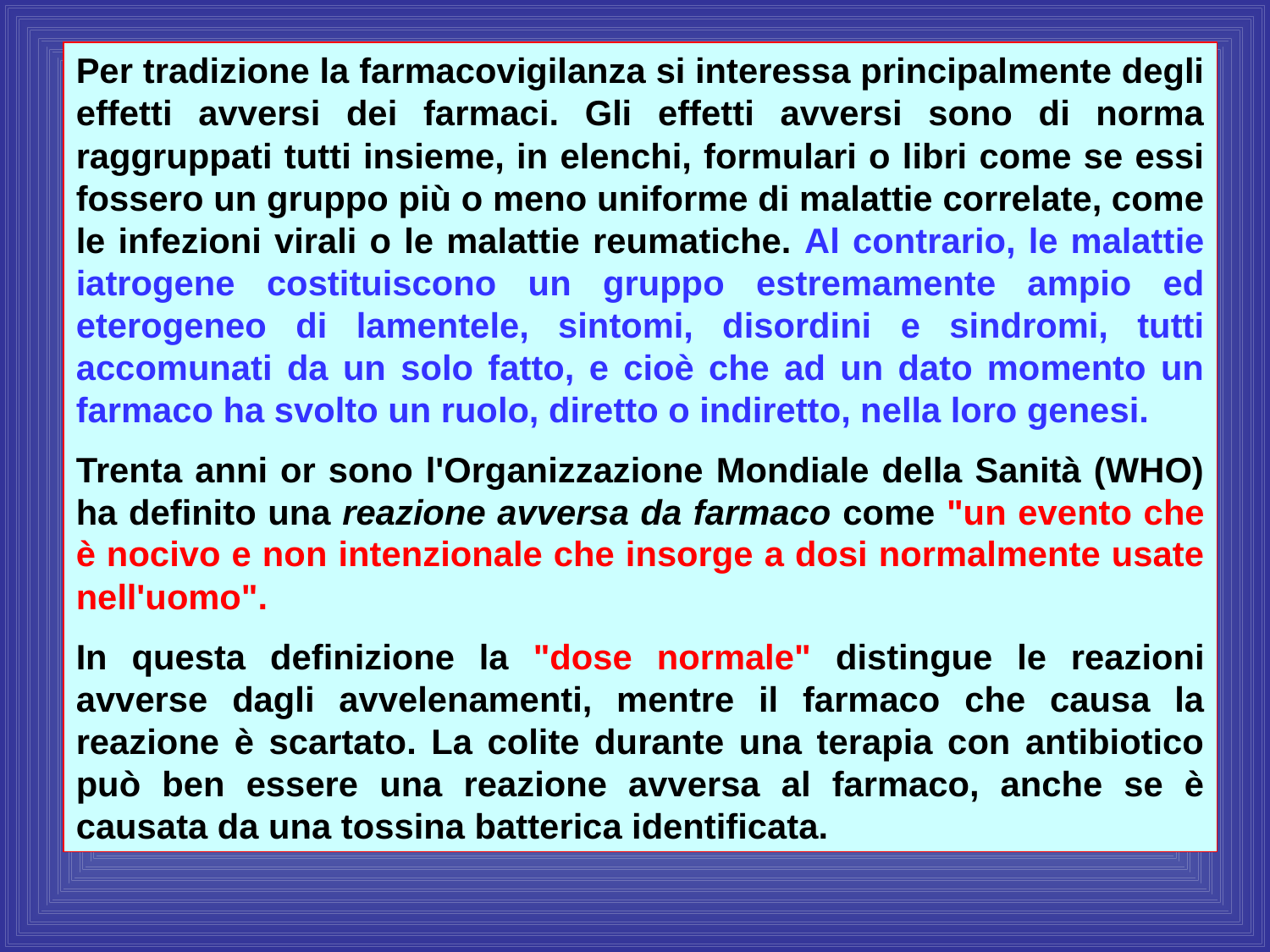

Per tradizione la farmacovigilanza si interessa principalmente degli effetti avversi dei farmaci. Gli effetti avversi sono di norma raggruppati tutti insieme, in elenchi, formulari o libri come se essi fossero un gruppo più o meno uniforme di malattie correlate, come le infezioni virali o le malattie reumatiche. Al contrario, le malattie iatrogene costituiscono un gruppo estremamente ampio ed eterogeneo di lamentele, sintomi, disordini e sindromi, tutti accomunati da un solo fatto, e cioè che ad un dato momento un farmaco ha svolto un ruolo, diretto o indiretto, nella loro genesi.
Trenta anni or sono l'Organizzazione Mondiale della Sanità (WHO) ha definito una reazione avversa da farmaco come "un evento che è nocivo e non intenzionale che insorge a dosi normalmente usate nell'uomo".
In questa definizione la "dose normale" distingue le reazioni avverse dagli avvelenamenti, mentre il farmaco che causa la reazione è scartato. La colite durante una terapia con antibiotico può ben essere una reazione avversa al farmaco, anche se è causata da una tossina batterica identificata.